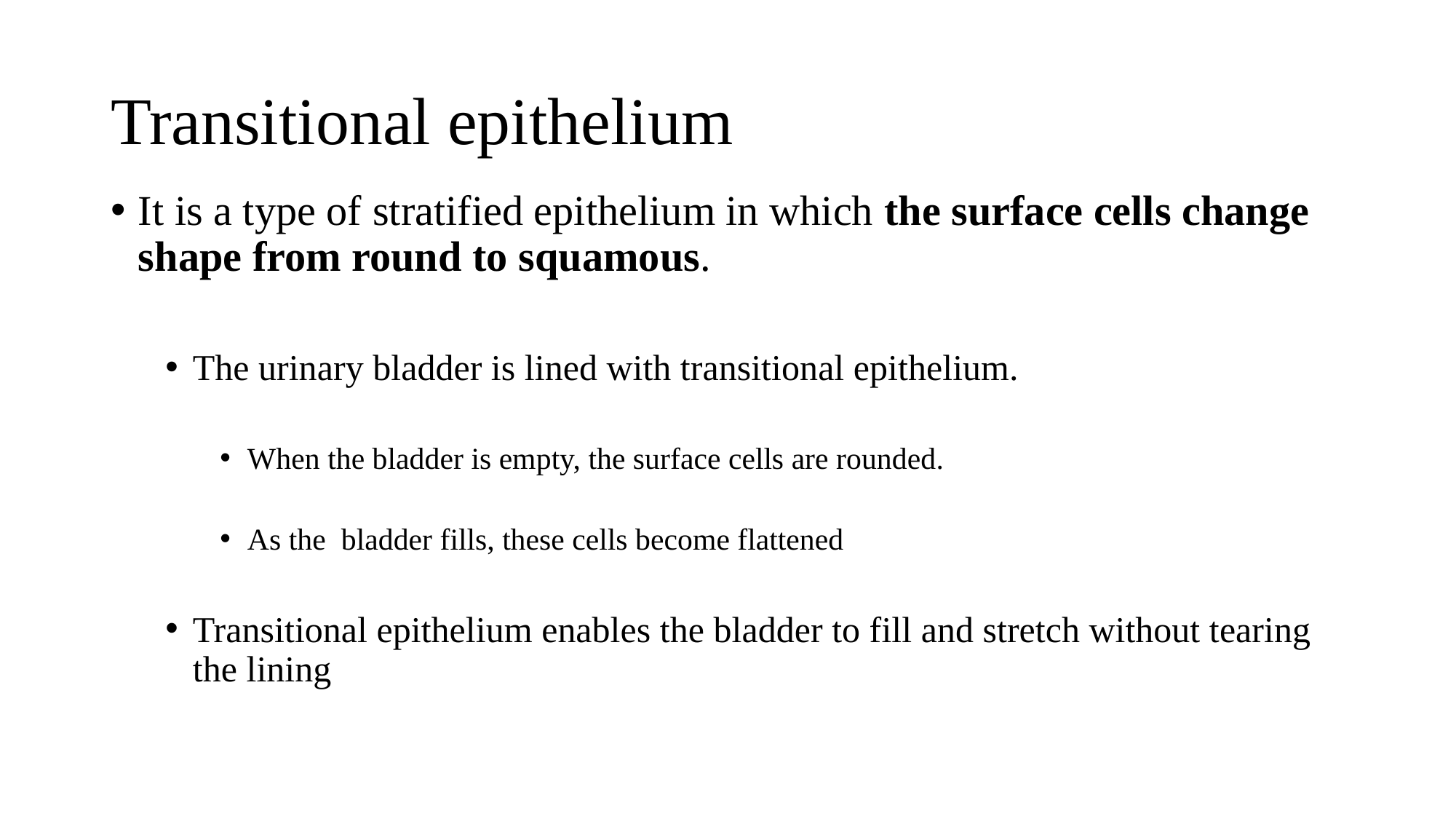

# Transitional epithelium
It is a type of stratified epithelium in which the surface cells change shape from round to squamous.

The urinary bladder is lined with transitional epithelium.

When the bladder is empty, the surface cells are rounded.

As the  bladder fills, these cells become flattened

Transitional epithelium enables the bladder to fill and stretch without tearing the lining